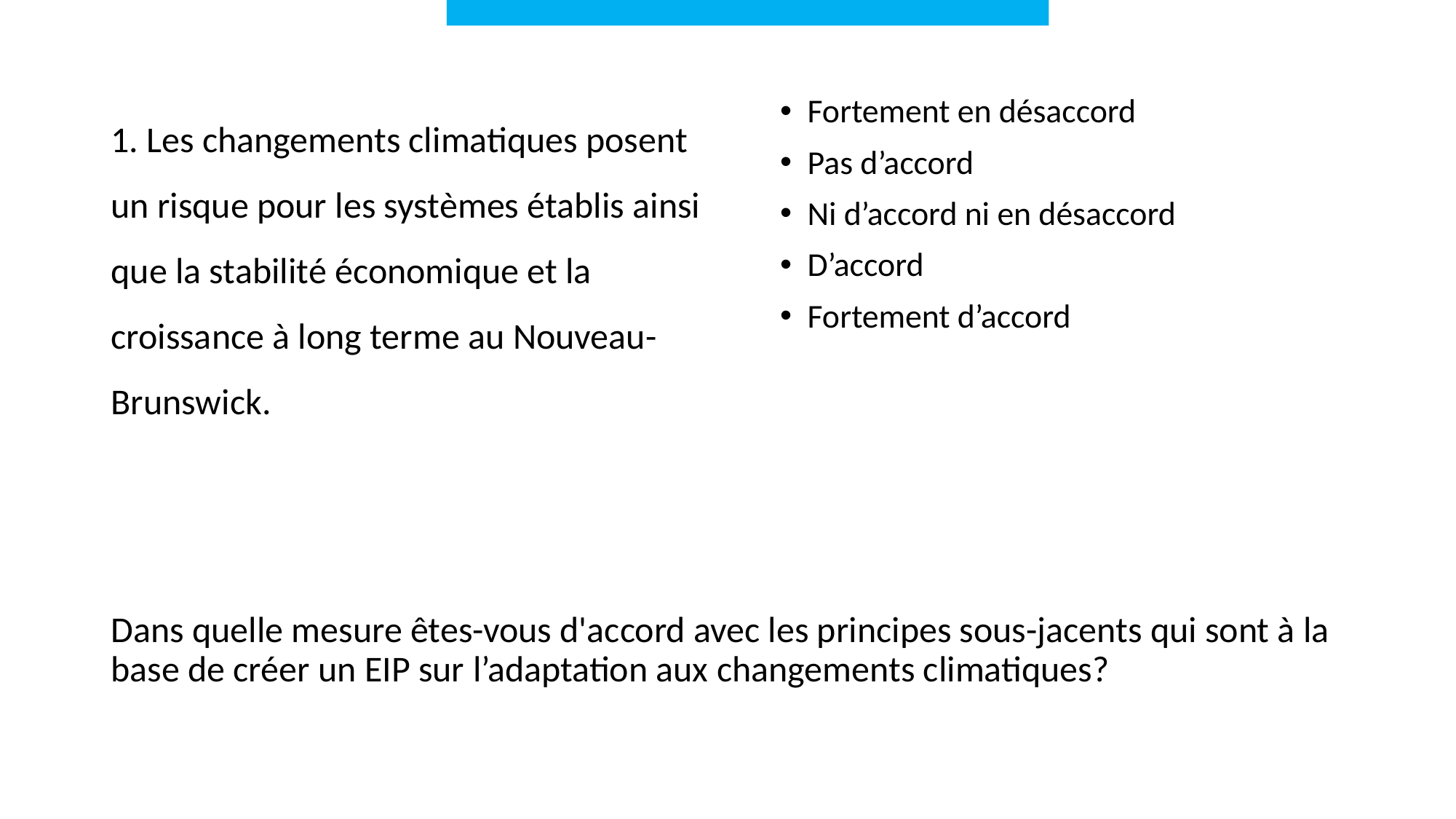

1. Les changements climatiques posent un risque pour les systèmes établis ainsi que la stabilité économique et la croissance à long terme au Nouveau-Brunswick.

Fortement en désaccord
Pas d’accord
Ni d’accord ni en désaccord
D’accord
Fortement d’accord

# Dans quelle mesure êtes-vous d'accord avec les principes sous-jacents qui sont à la base de créer un EIP sur l’adaptation aux changements climatiques?